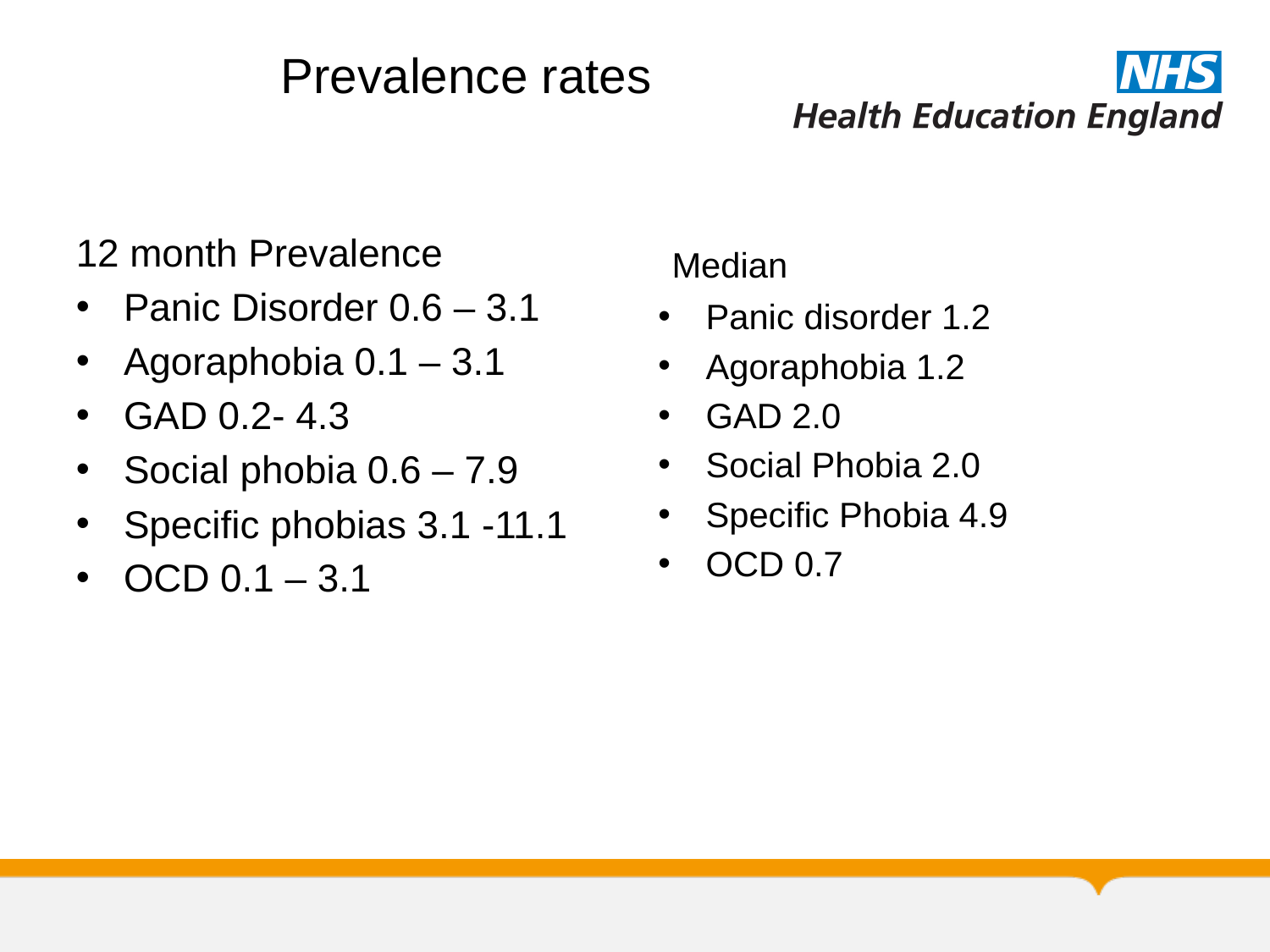

# Prevalence rates
12 month Prevalence
Panic Disorder 0.6 – 3.1
Agoraphobia 0.1 – 3.1
GAD 0.2- 4.3
Social phobia 0.6 – 7.9
Specific phobias 3.1 -11.1
OCD 0.1 – 3.1

 Median
Panic disorder 1.2
Agoraphobia 1.2
GAD 2.0
Social Phobia 2.0
Specific Phobia 4.9
OCD 0.7